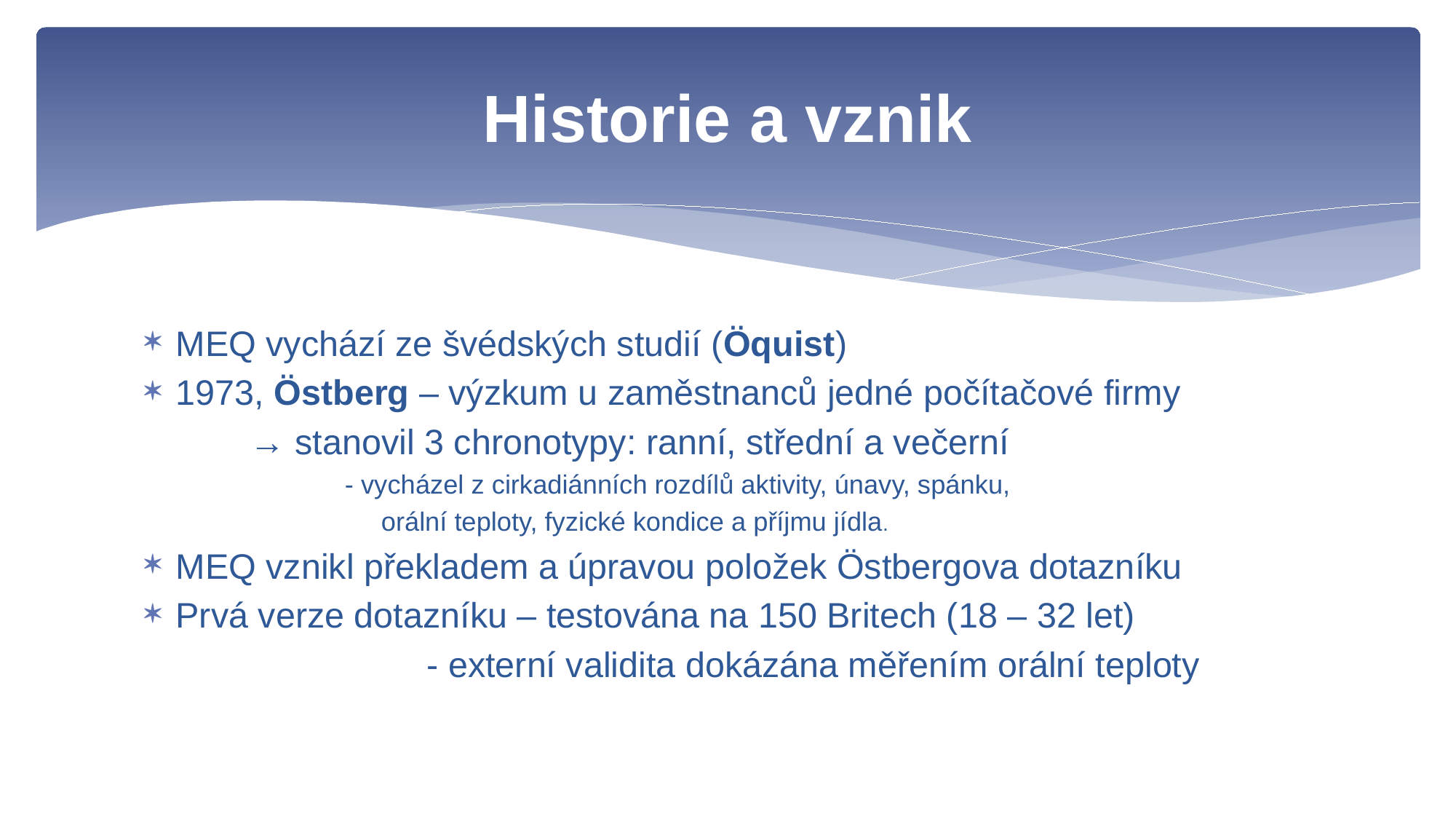

# Historie a vznik
MEQ vychází ze švédských studií (Öquist)
1973, Östberg – výzkum u zaměstnanců jedné počítačové firmy
		→ stanovil 3 chronotypy: ranní, střední a večerní
	 - vycházel z cirkadiánních rozdílů aktivity, únavy, spánku,
      orální teploty, fyzické kondice a příjmu jídla.
MEQ vznikl překladem a úpravou položek Östbergova dotazníku
Prvá verze dotazníku – testována na 150 Britech (18 – 32 let)
		                  - externí validita dokázána měřením orální teploty